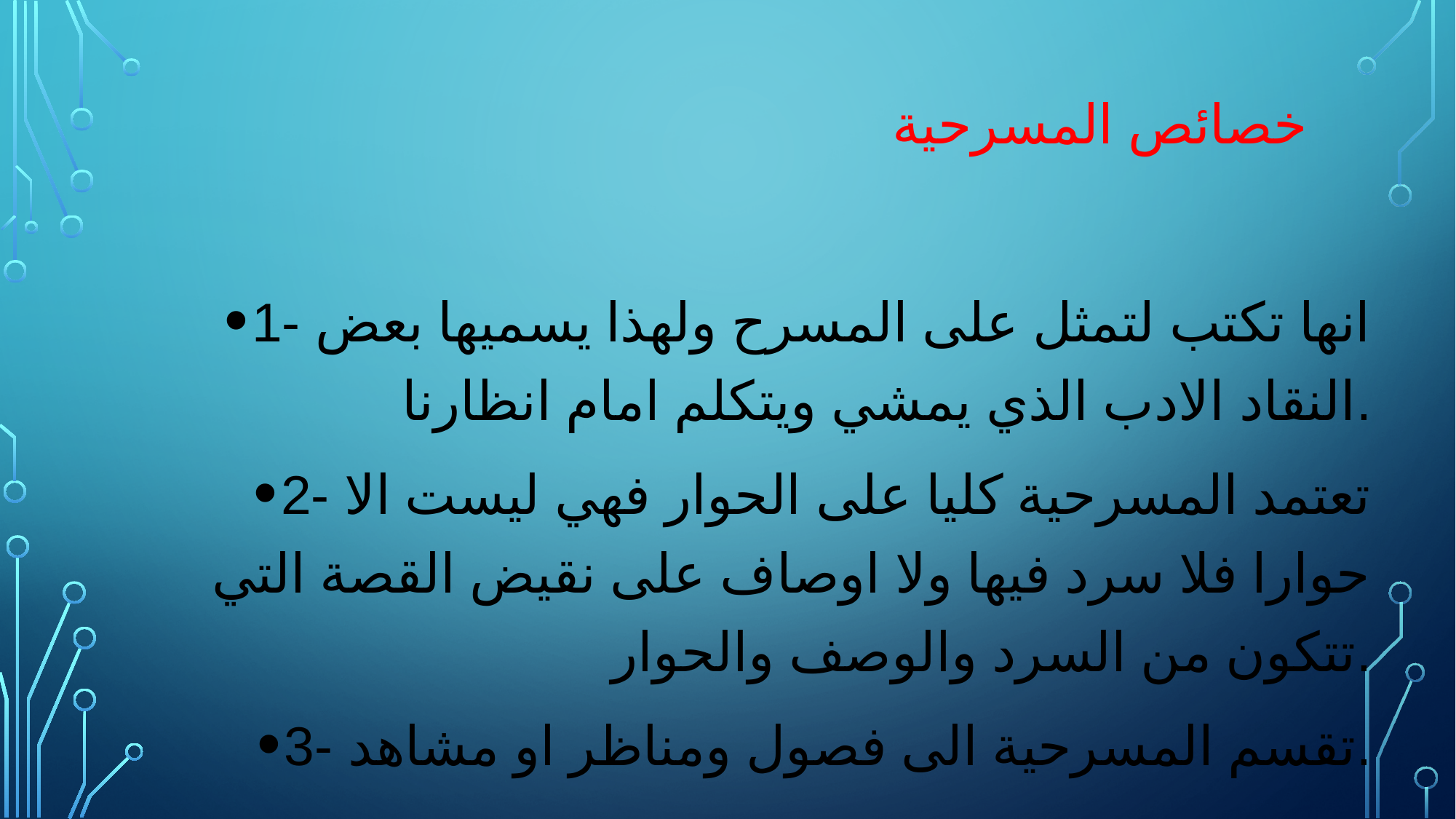

# خصائص المسرحية
1- انها تكتب لتمثل على المسرح ولهذا يسميها بعض النقاد الادب الذي يمشي ويتكلم امام انظارنا.
2- تعتمد المسرحية كليا على الحوار فهي ليست الا حوارا فلا سرد فيها ولا اوصاف على نقيض القصة التي تتكون من السرد والوصف والحوار.
3- تقسم المسرحية الى فصول ومناظر او مشاهد.